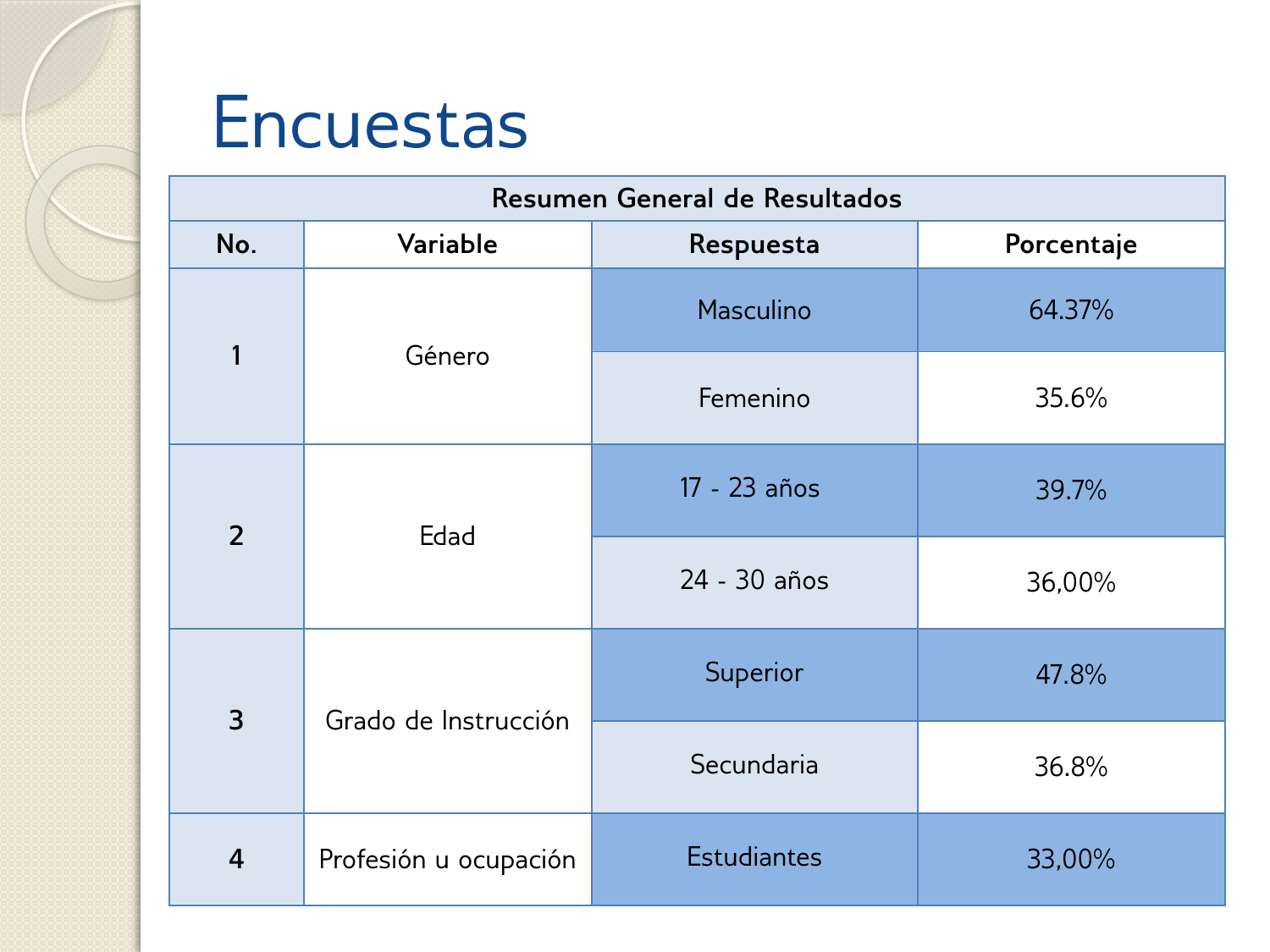

# Encuestas
| Resumen General de Resultados |  |  |  |
| --- | --- | --- | --- |
| No. | Variable | Respuesta | Porcentaje |
| 1 | Género | Masculino | 64.37% |
|  |  | Femenino | 35.6% |
| 2 | Edad | 17 - 23 años | 39.7% |
|  |  | 24 - 30 años | 36,00% |
| 3 | Grado de Instrucción | Superior | 47.8% |
|  |  | Secundaria | 36.8% |
| 4 | Profesión u ocupación | Estudiantes | 33,00% |